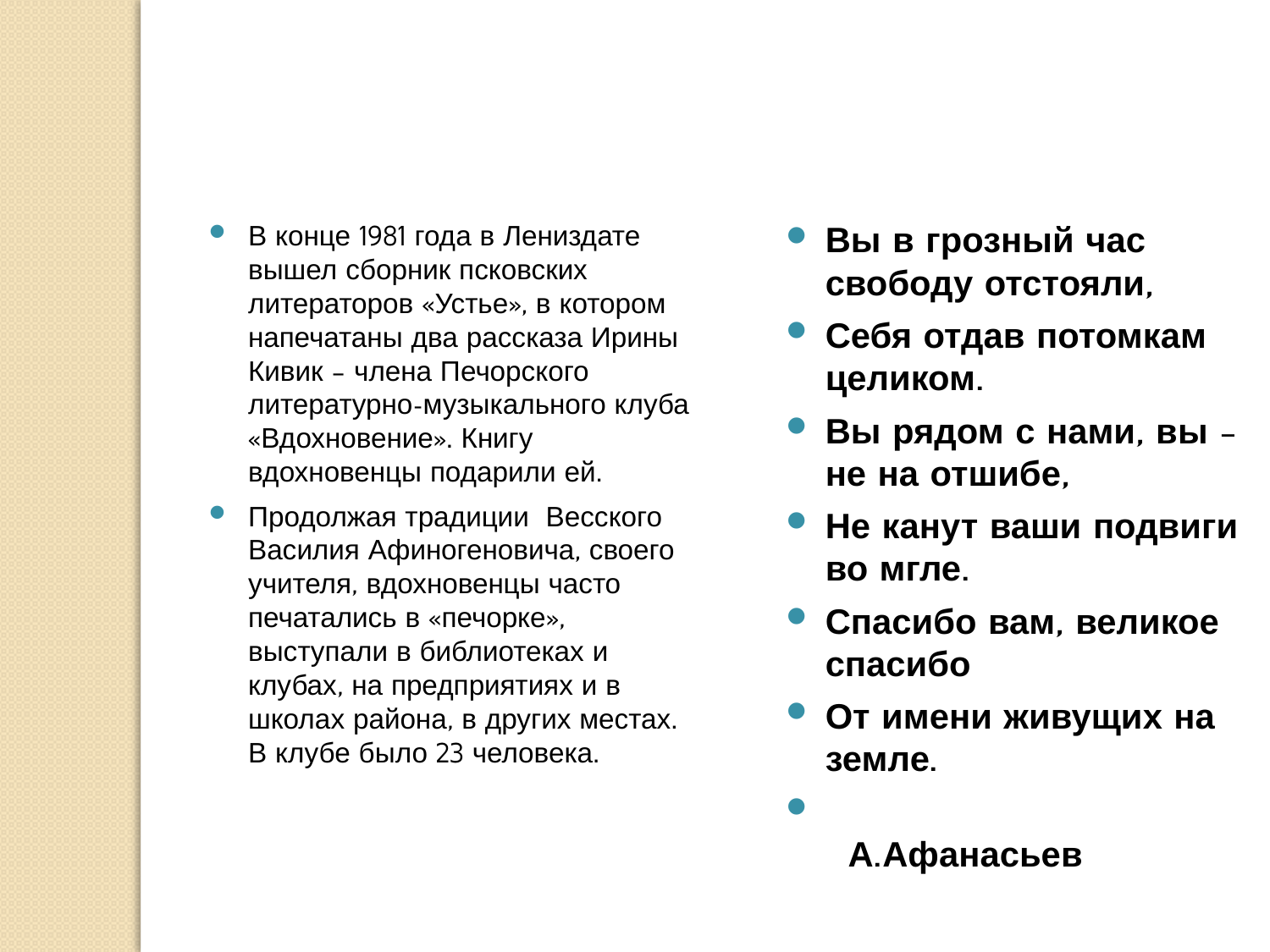

В конце 1981 года в Лениздате вышел сборник псковских литераторов «Устье», в котором напечатаны два рассказа Ирины Кивик – члена Печорского литературно-музыкального клуба «Вдохновение». Книгу вдохновенцы подарили ей.
Продолжая традиции  Весского Василия Афиногеновича, своего учителя, вдохновенцы часто печатались в «печорке», выступали в библиотеках и клубах, на предприятиях и в школах района, в других местах. В клубе было 23 человека.
Вы в грозный час свободу отстояли,
Себя отдав потомкам целиком.
Вы рядом с нами, вы – не на отшибе,
Не канут ваши подвиги во мгле.
Спасибо вам, великое спасибо
От имени живущих на земле.
                                        А.Афанасьев